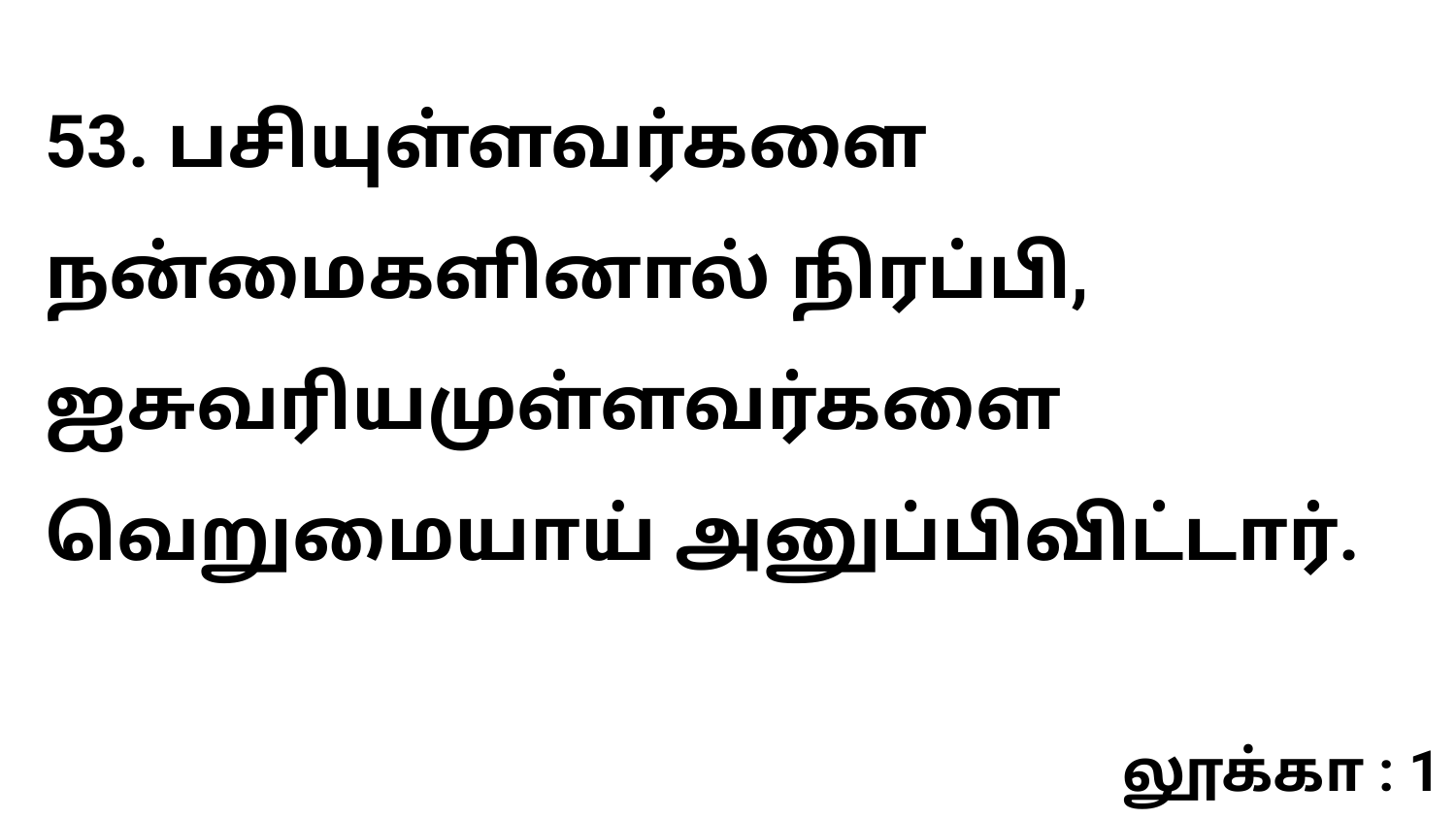

53. பசியுள்ளவர்களை நன்மைகளினால் நிரப்பி, ஐசுவரியமுள்ளவர்களை வெறுமையாய் அனுப்பிவிட்டார்.
லூக்கா : 1